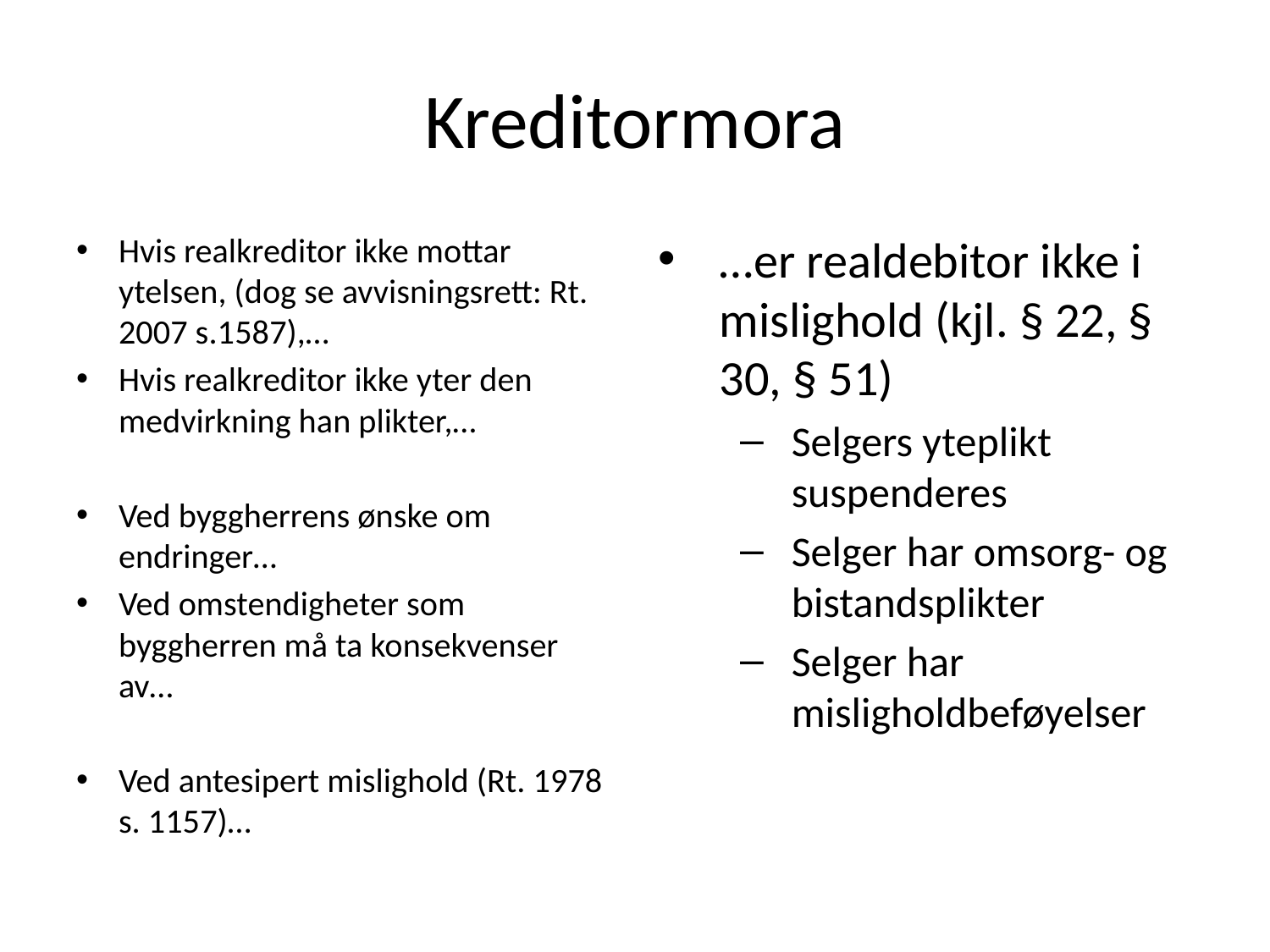

# Kreditormora
Hvis realkreditor ikke mottar ytelsen, (dog se avvisningsrett: Rt. 2007 s.1587),…
Hvis realkreditor ikke yter den medvirkning han plikter,…

Ved byggherrens ønske om endringer…
Ved omstendigheter som byggherren må ta konsekvenser av…

Ved antesipert mislighold (Rt. 1978 s. 1157)…
…er realdebitor ikke i mislighold (kjl. § 22, § 30, § 51)
Selgers yteplikt suspenderes
Selger har omsorg- og bistandsplikter
Selger har misligholdbeføyelser